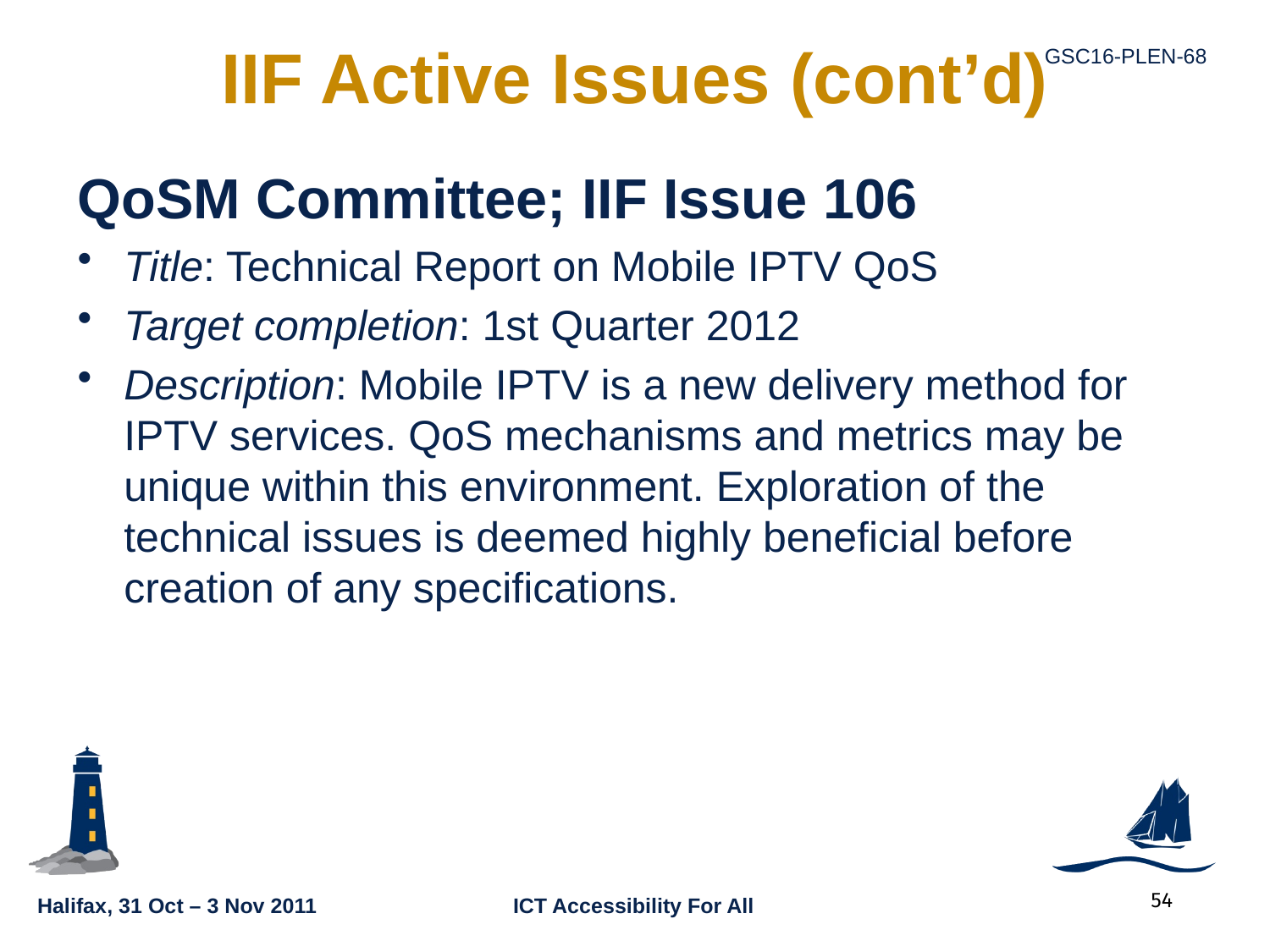

# IIF Active Issues (cont’d)
QoSM Committee; IIF Issue 106
Title: Technical Report on Mobile IPTV QoS
Target completion: 1st Quarter 2012
Description: Mobile IPTV is a new delivery method for IPTV services. QoS mechanisms and metrics may be unique within this environment. Exploration of the technical issues is deemed highly beneficial before creation of any specifications.
54